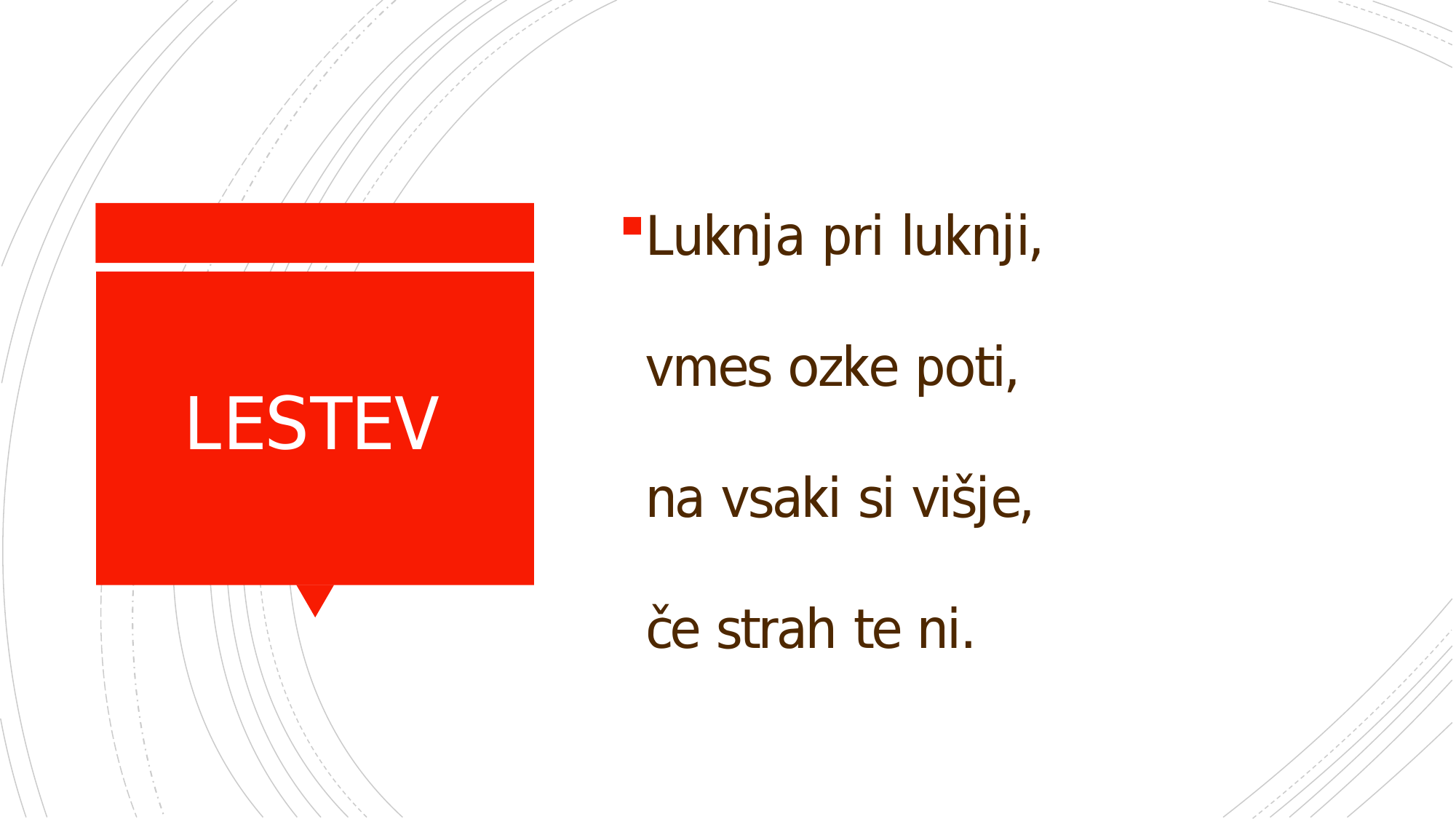

Luknja pri luknji,
vmes ozke poti,
na vsaki si višje,
če strah te ni.
# LESTEV